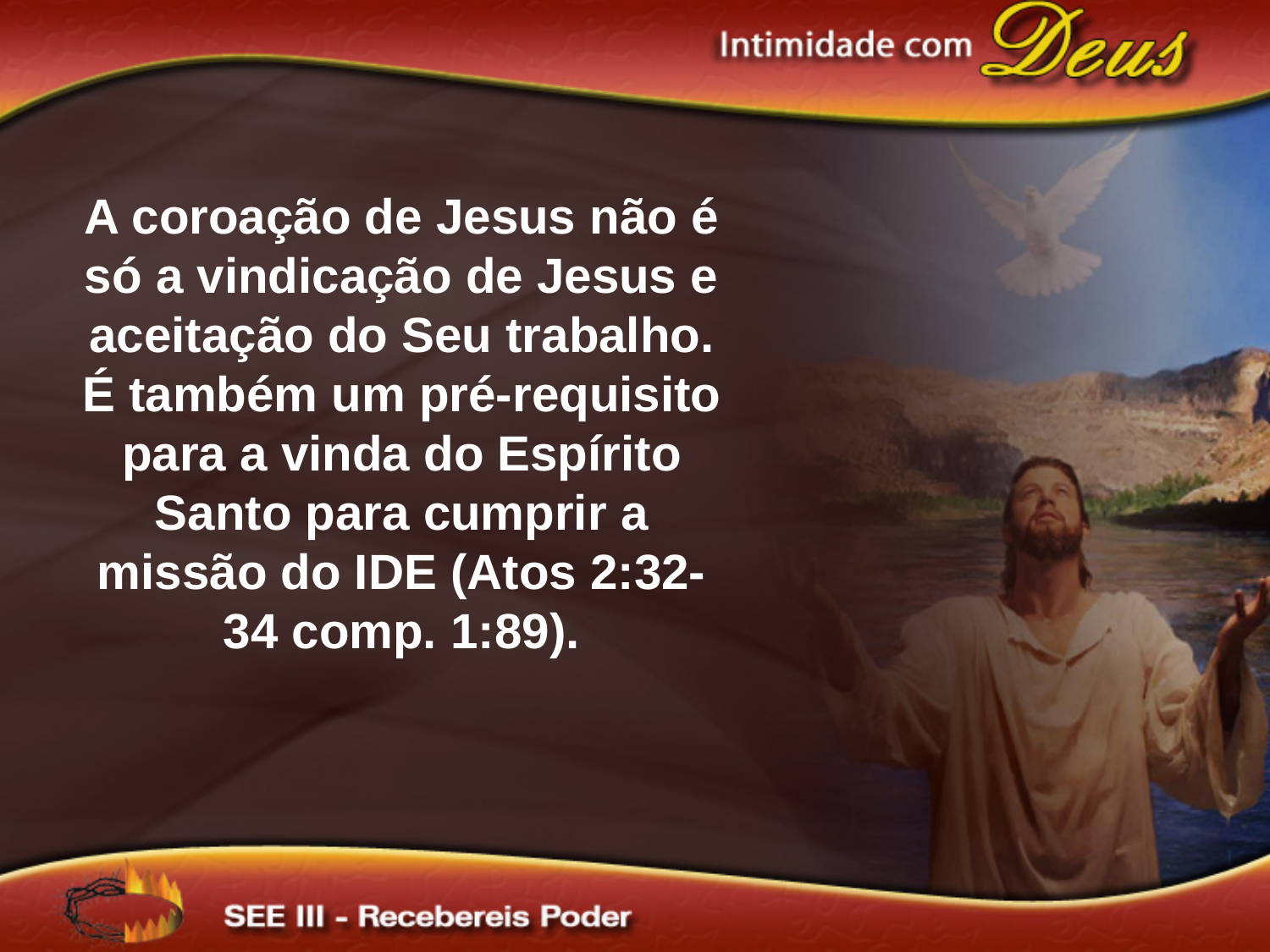

A coroação de Jesus não é só a vindicação de Jesus e aceitação do Seu trabalho. É também um pré-requisito para a vinda do Espírito Santo para cumprir a missão do IDE (Atos 2:32-34 comp. 1:89).